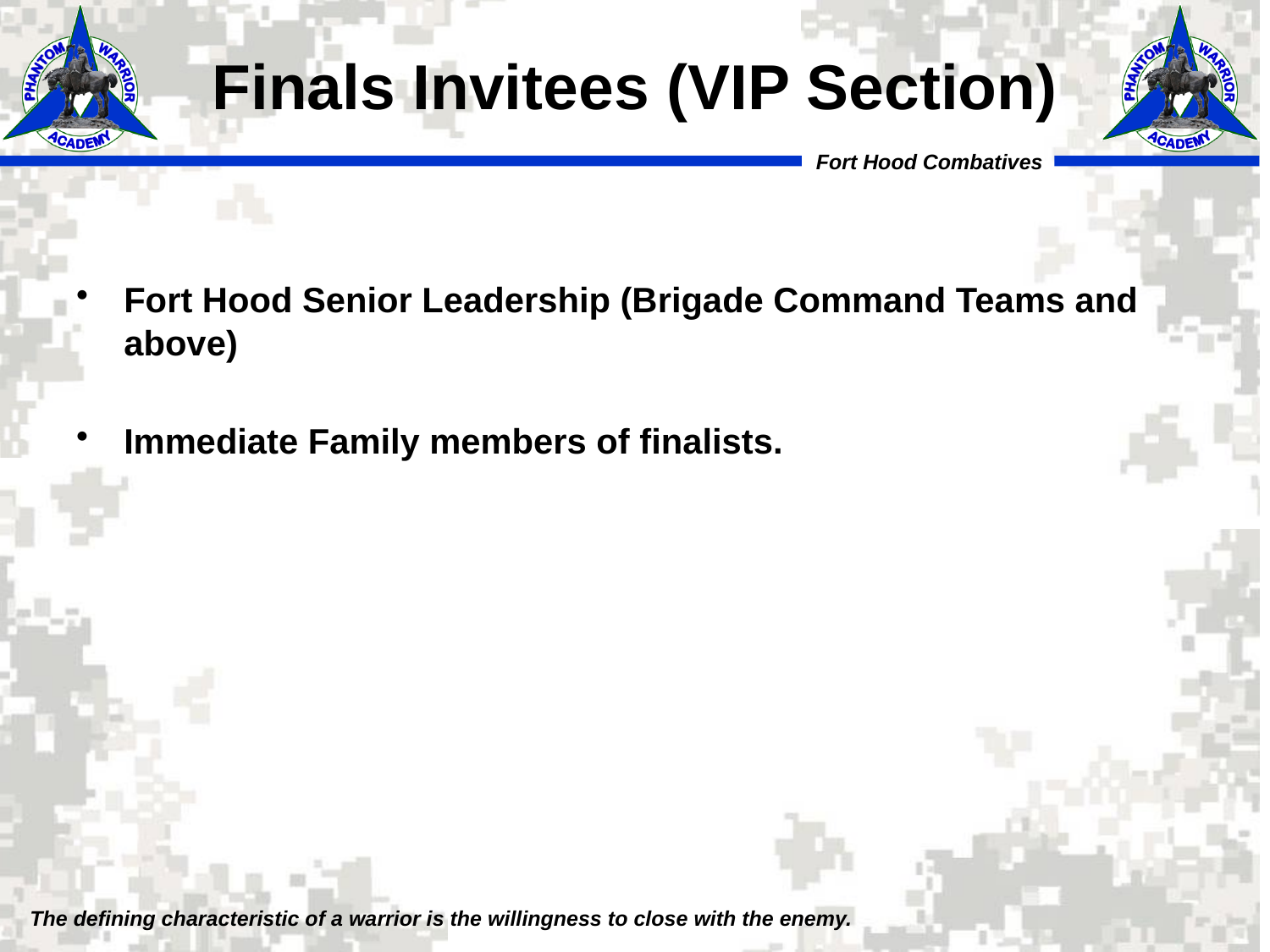

# Finals Invitees (VIP Section)

Fort Hood Senior Leadership (Brigade Command Teams and above)

Immediate Family members of finalists.